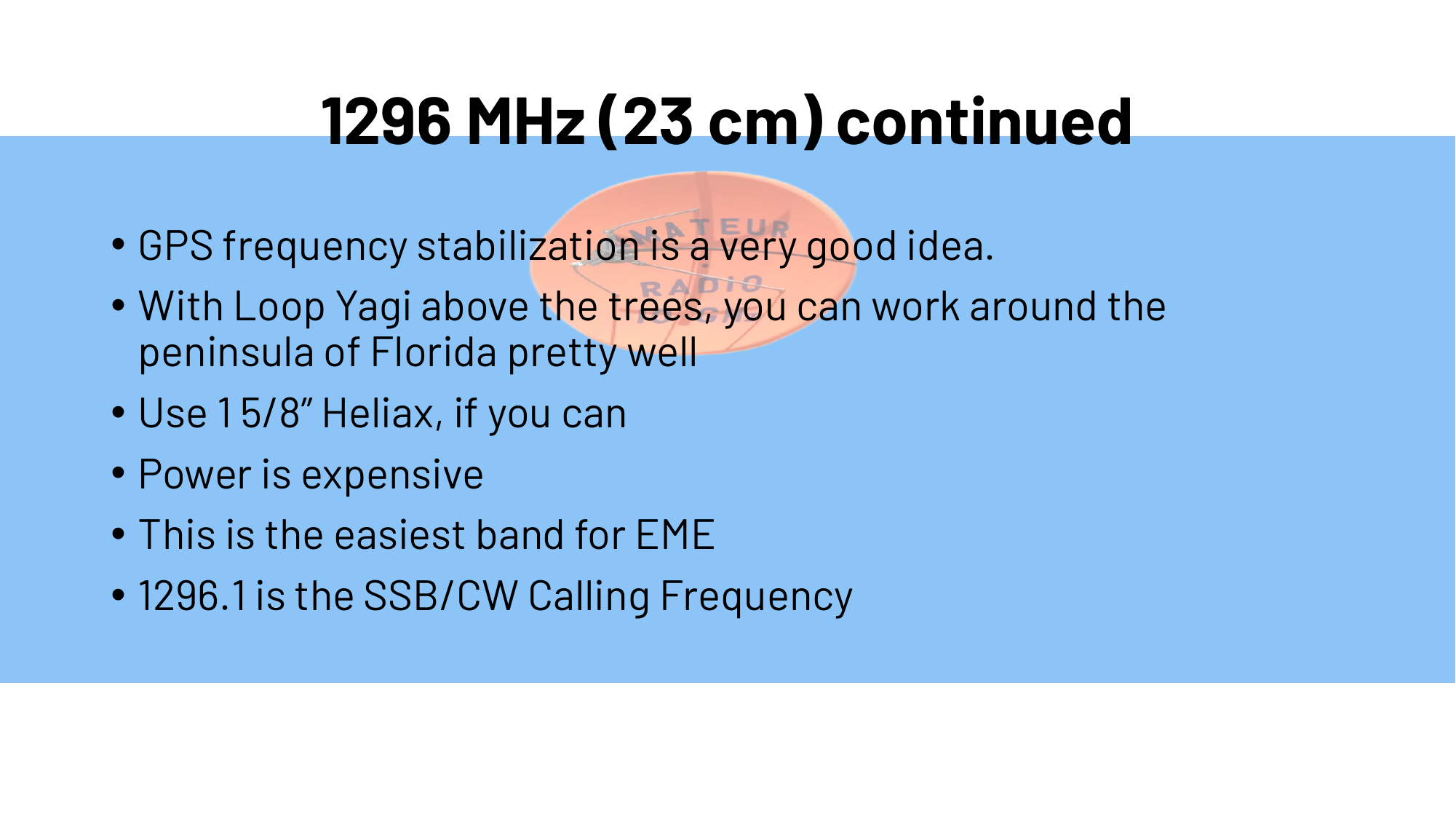

# 1296 MHz (23 cm) continued
GPS frequency stabilization is a very good idea.
With Loop Yagi above the trees, you can work around the peninsula of Florida pretty well
Use 1 5/8” Heliax, if you can
Power is expensive
This is the easiest band for EME
1296.1 is the SSB/CW Calling Frequency